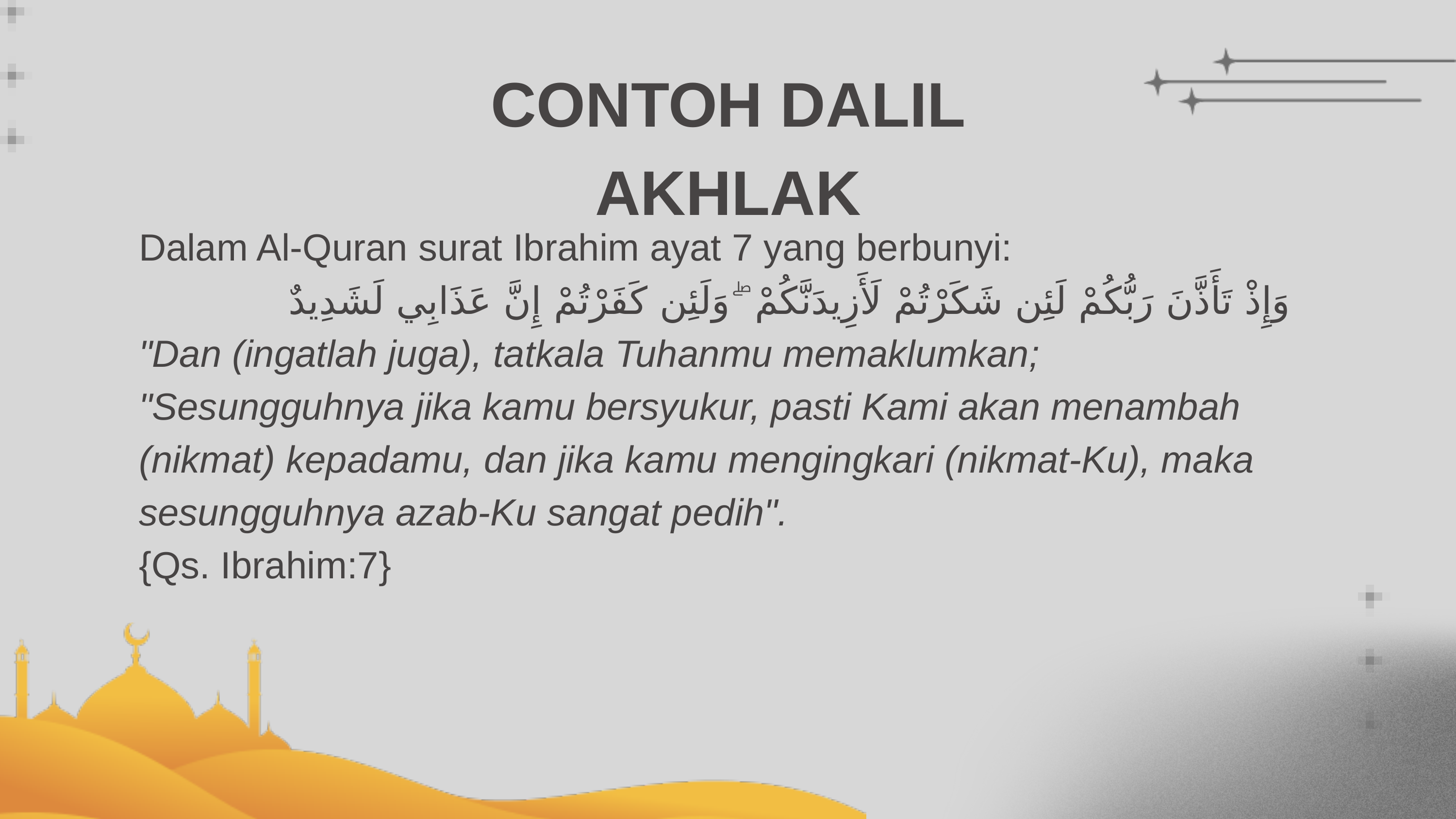

CONTOH DALIL AKHLAK
Dalam Al-Quran surat Ibrahim ayat 7 yang berbunyi:
وَإِذْ تَأَذَّنَ رَبُّكُمْ لَئِن شَكَرْتُمْ لَأَزِيدَنَّكُمْ ۖ وَلَئِن كَفَرْتُمْ إِنَّ عَذَابِي لَشَدِيدٌ
"Dan (ingatlah juga), tatkala Tuhanmu memaklumkan; "Sesungguhnya jika kamu bersyukur, pasti Kami akan menambah (nikmat) kepadamu, dan jika kamu mengingkari (nikmat-Ku), maka sesungguhnya azab-Ku sangat pedih".
{Qs. Ibrahim:7}